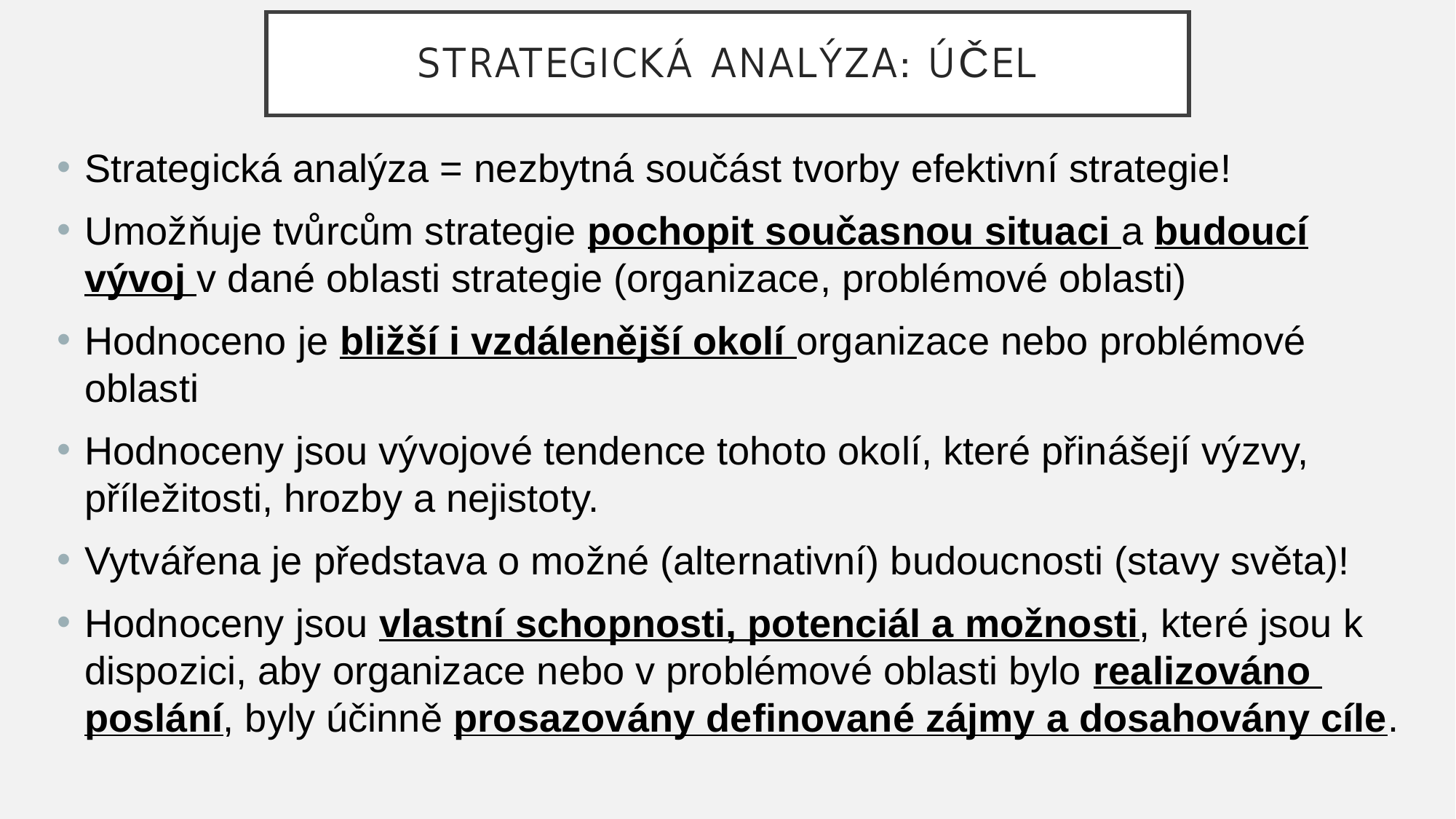

# STRATEGICKÁ ANAlÝZA: ÚČEL
Strategická analýza = nezbytná součást tvorby efektivní strategie!
Umožňuje tvůrcům strategie pochopit současnou situaci a budoucí vývoj v dané oblasti strategie (organizace, problémové oblasti)
Hodnoceno je bližší i vzdálenější okolí organizace nebo problémové oblasti
Hodnoceny jsou vývojové tendence tohoto okolí, které přinášejí výzvy, příležitosti, hrozby a nejistoty.
Vytvářena je představa o možné (alternativní) budoucnosti (stavy světa)!
Hodnoceny jsou vlastní schopnosti, potenciál a možnosti, které jsou k dispozici, aby organizace nebo v problémové oblasti bylo realizováno  poslání, byly účinně prosazovány definované zájmy a dosahovány cíle.